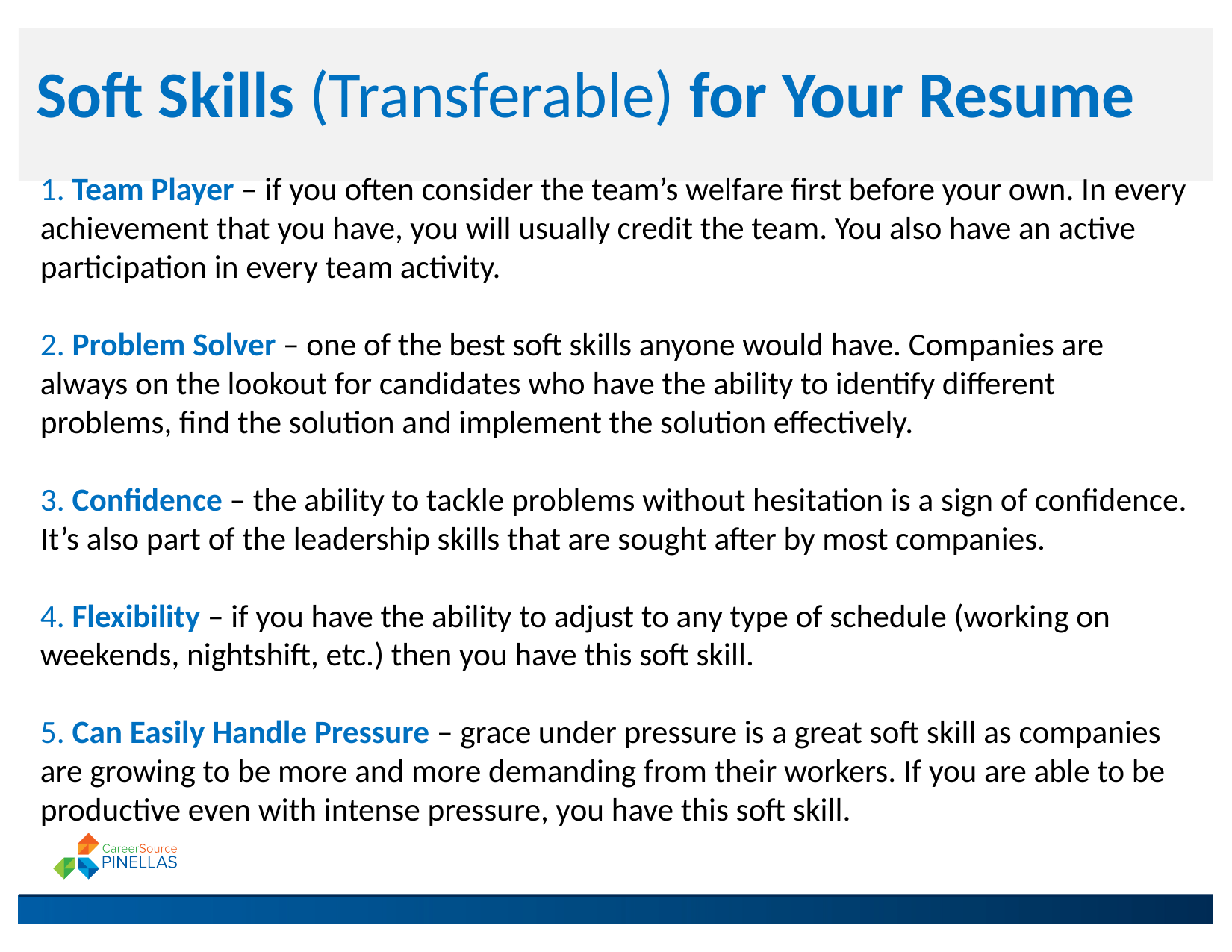

Soft Skills (Transferable) for Your Resume
1. Team Player – if you often consider the team’s welfare first before your own. In every achievement that you have, you will usually credit the team. You also have an active participation in every team activity.

2. Problem Solver – one of the best soft skills anyone would have. Companies are always on the lookout for candidates who have the ability to identify different problems, find the solution and implement the solution effectively.

3. Confidence – the ability to tackle problems without hesitation is a sign of confidence. It’s also part of the leadership skills that are sought after by most companies.

4. Flexibility – if you have the ability to adjust to any type of schedule (working on weekends, nightshift, etc.) then you have this soft skill.

5. Can Easily Handle Pressure – grace under pressure is a great soft skill as companies are growing to be more and more demanding from their workers. If you are able to be productive even with intense pressure, you have this soft skill.